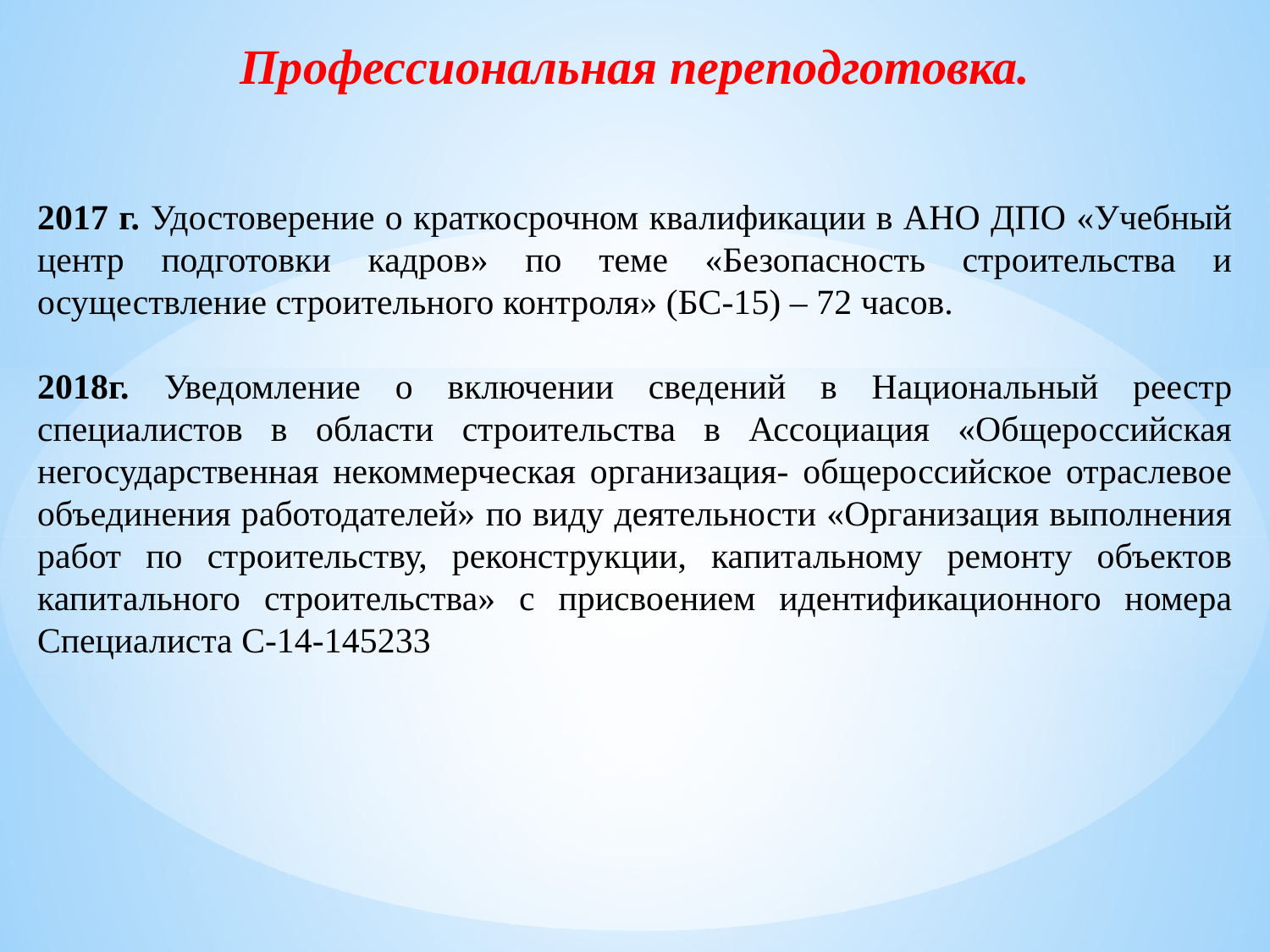

Профессиональная переподготовка.
2017 г. Удостоверение о краткосрочном квалификации в АНО ДПО «Учебный центр подготовки кадров» по теме «Безопасность строительства и осуществление строительного контроля» (БС-15) – 72 часов.

2018г. Уведомление о включении сведений в Национальный реестр специалистов в области строительства в Ассоциация «Общероссийская негосударственная некоммерческая организация- общероссийское отраслевое объединения работодателей» по виду деятельности «Организация выполнения работ по строительству, реконструкции, капитальному ремонту объектов капитального строительства» с присвоением идентификационного номера Специалиста С-14-145233